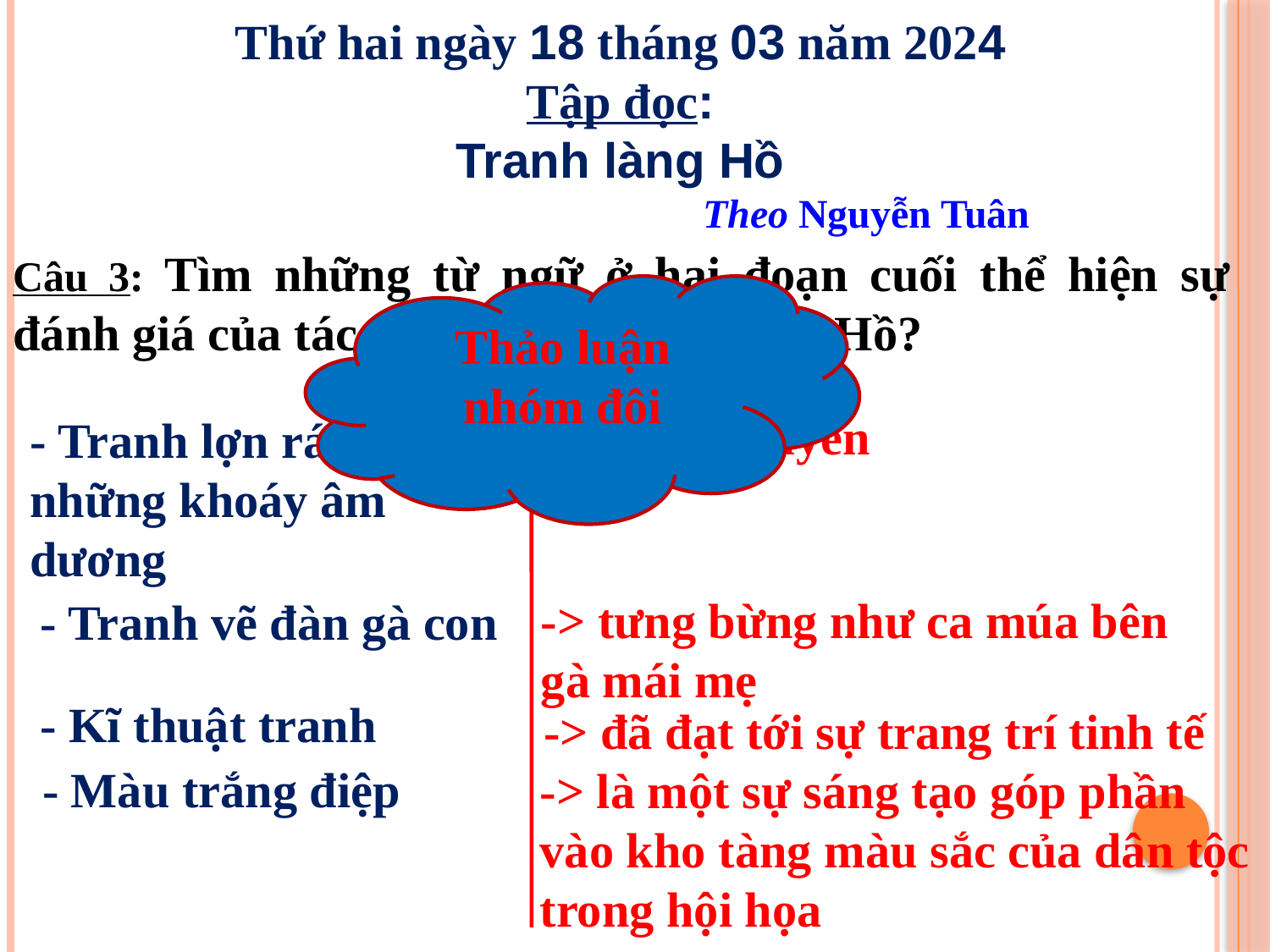

Thứ hai ngày 18 tháng 03 năm 2024
Tập đọc:
Tranh làng Hồ
Theo Nguyễn Tuân
Câu 3: Tìm những từ ngữ ở hai đoạn cuối thể hiện sự đánh giá của tác giả đối với tranh làng Hồ?
Thảo luận nhóm đôi

-> rất có duyên
- Tranh lợn ráy có những khoáy âm dương

-> tưng bừng như ca múa bên gà mái mẹ
- Tranh vẽ đàn gà con
- Kĩ thuật tranh
-> đã đạt tới sự trang trí tinh tế
- Màu trắng điệp
-> là một sự sáng tạo góp phần vào kho tàng màu sắc của dân tộc trong hội họa